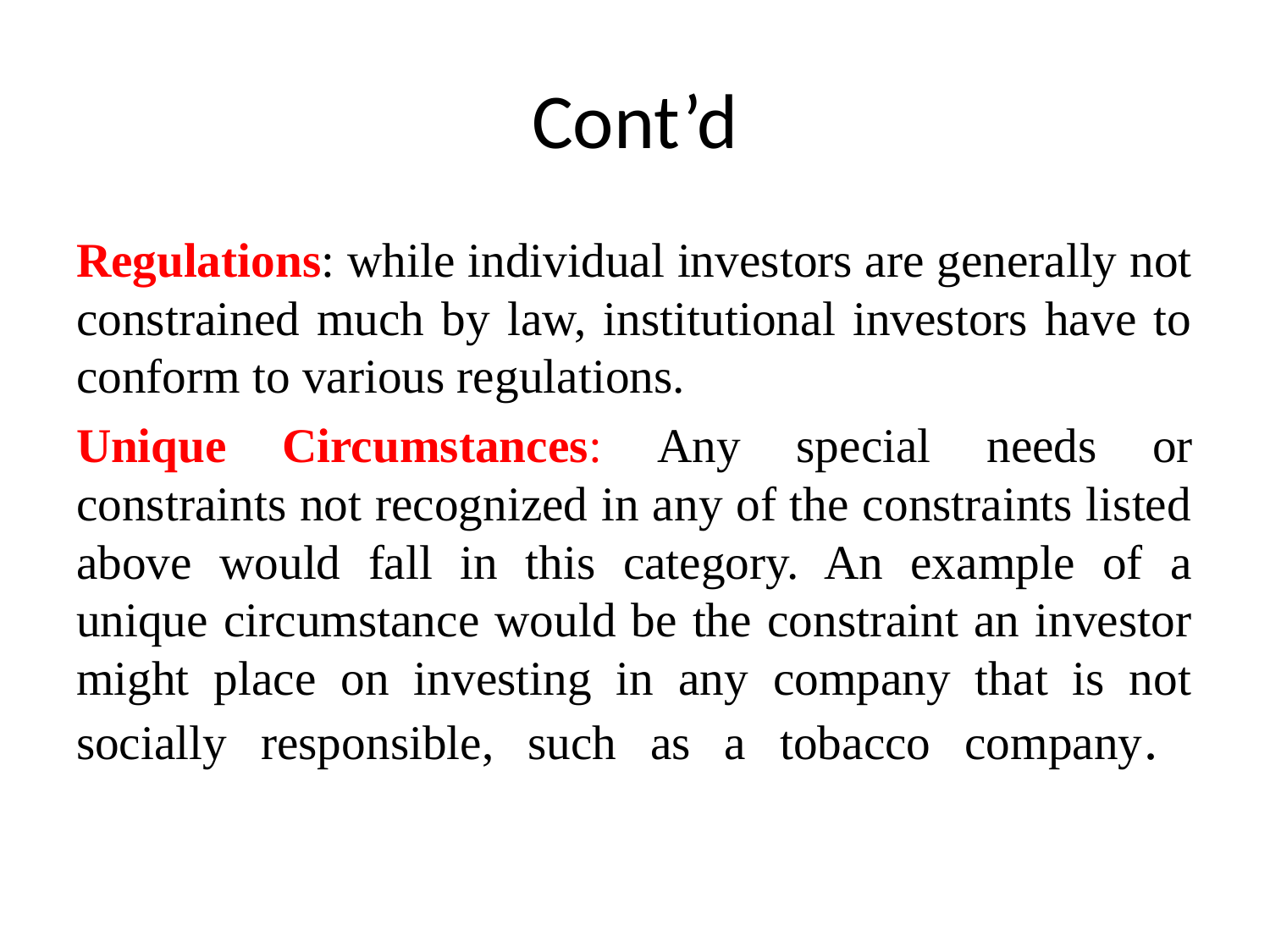

# Cont’d
Regulations: while individual investors are generally not constrained much by law, institutional investors have to conform to various regulations.
Unique Circumstances: Any special needs or constraints not recognized in any of the constraints listed above would fall in this category. An example of a unique circumstance would be the constraint an investor might place on investing in any company that is not socially responsible, such as a tobacco company.